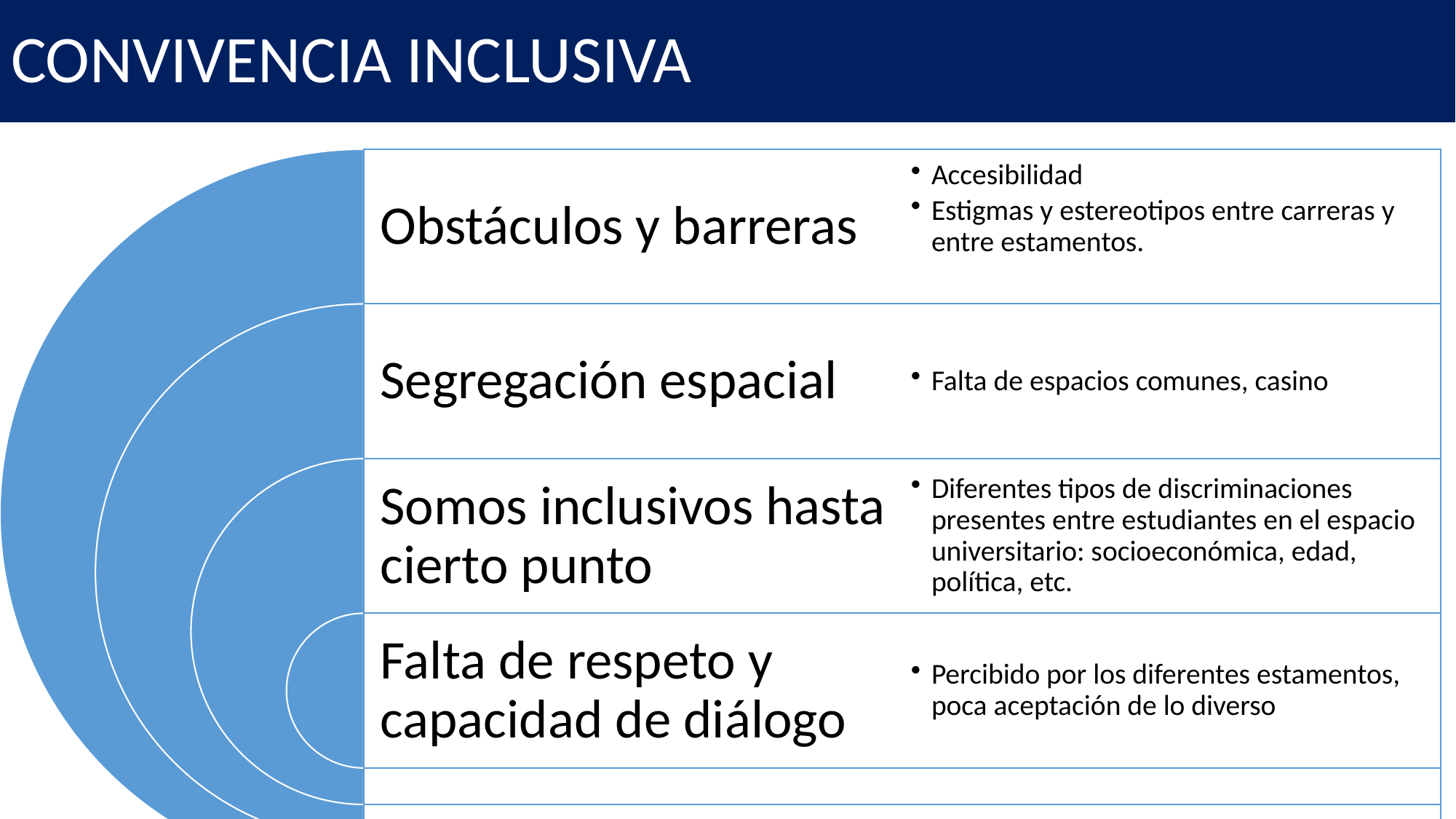

# CONVIVENCIA INCLUSIVA
Obstáculos y barreras
Segregación espacial
Somos inclusivos hasta cierto punto
Falta de respeto y capacidad de diálogo
Accesibilidad
Estigmas y estereotipos entre carreras y entre estamentos.

Falta de espacios comunes, casino
Diferentes tipos de discriminaciones presentes entre estudiantes en el espacio universitario: socioeconómica, edad, política, etc.
Percibido por los diferentes estamentos, poca aceptación de lo diverso